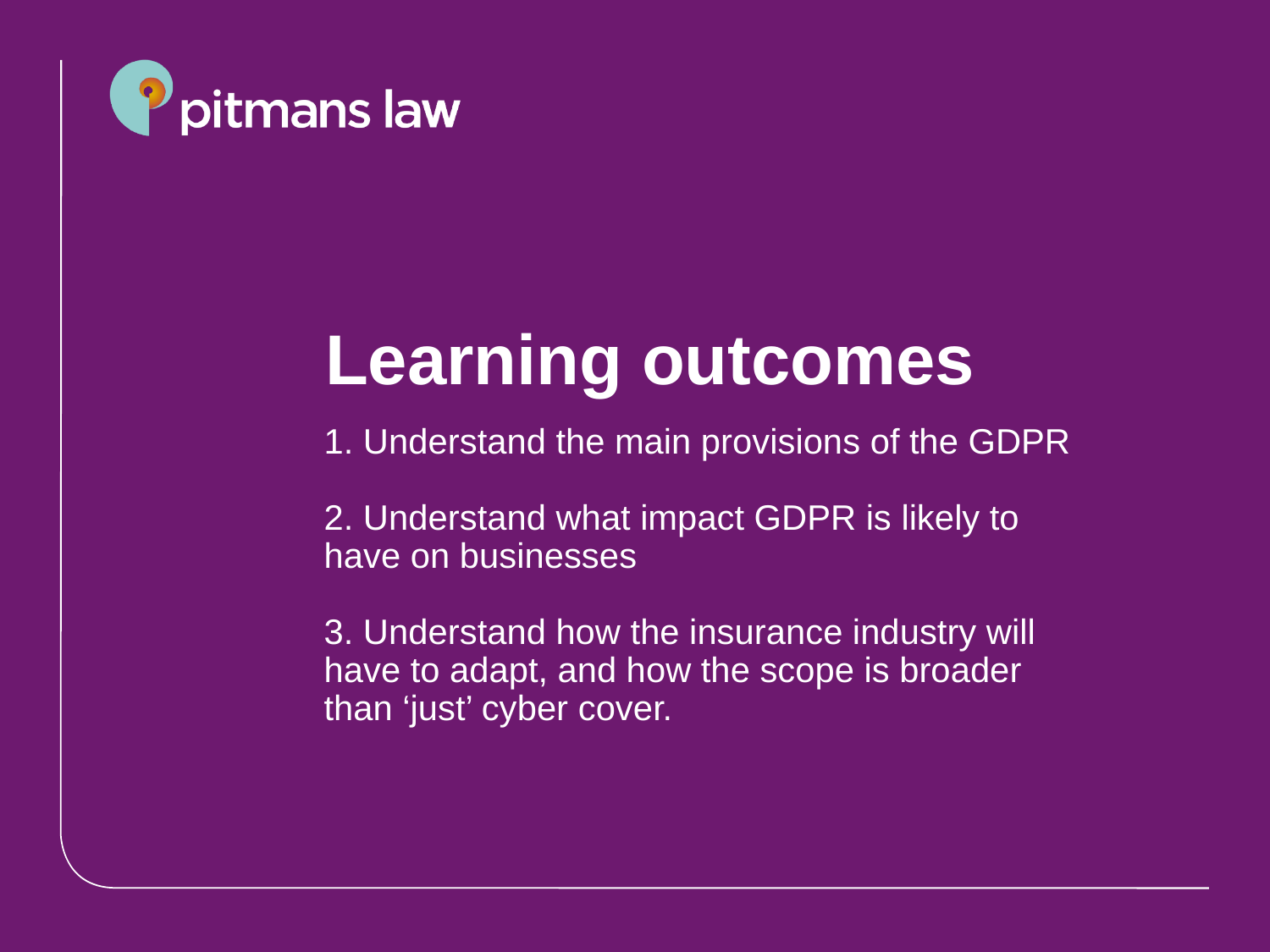

# Learning outcomes
1. Understand the main provisions of the GDPR

2. Understand what impact GDPR is likely to have on businesses

3. Understand how the insurance industry will have to adapt, and how the scope is broader than ‘just’ cyber cover.